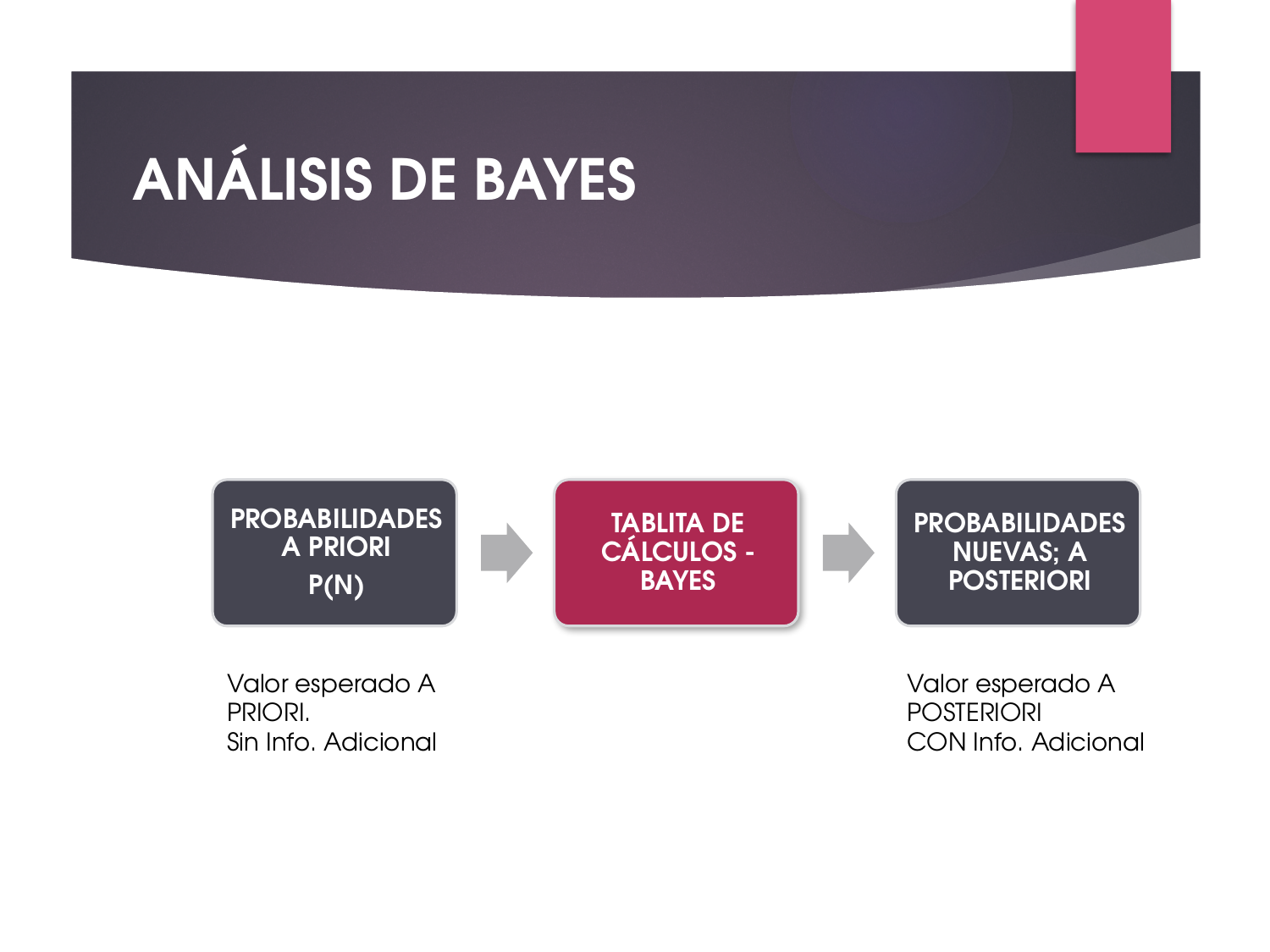

# ANÁLISIS DE BAYES
PROBABILIDADES A PRIORI
P(N)

TABLITA DE CÁLCULOS - BAYES

PROBABILIDADES NUEVAS; A POSTERIORI
Valor esperado A PRIORI.
Sin Info. Adicional
Valor esperado A POSTERIORI
CON Info. Adicional